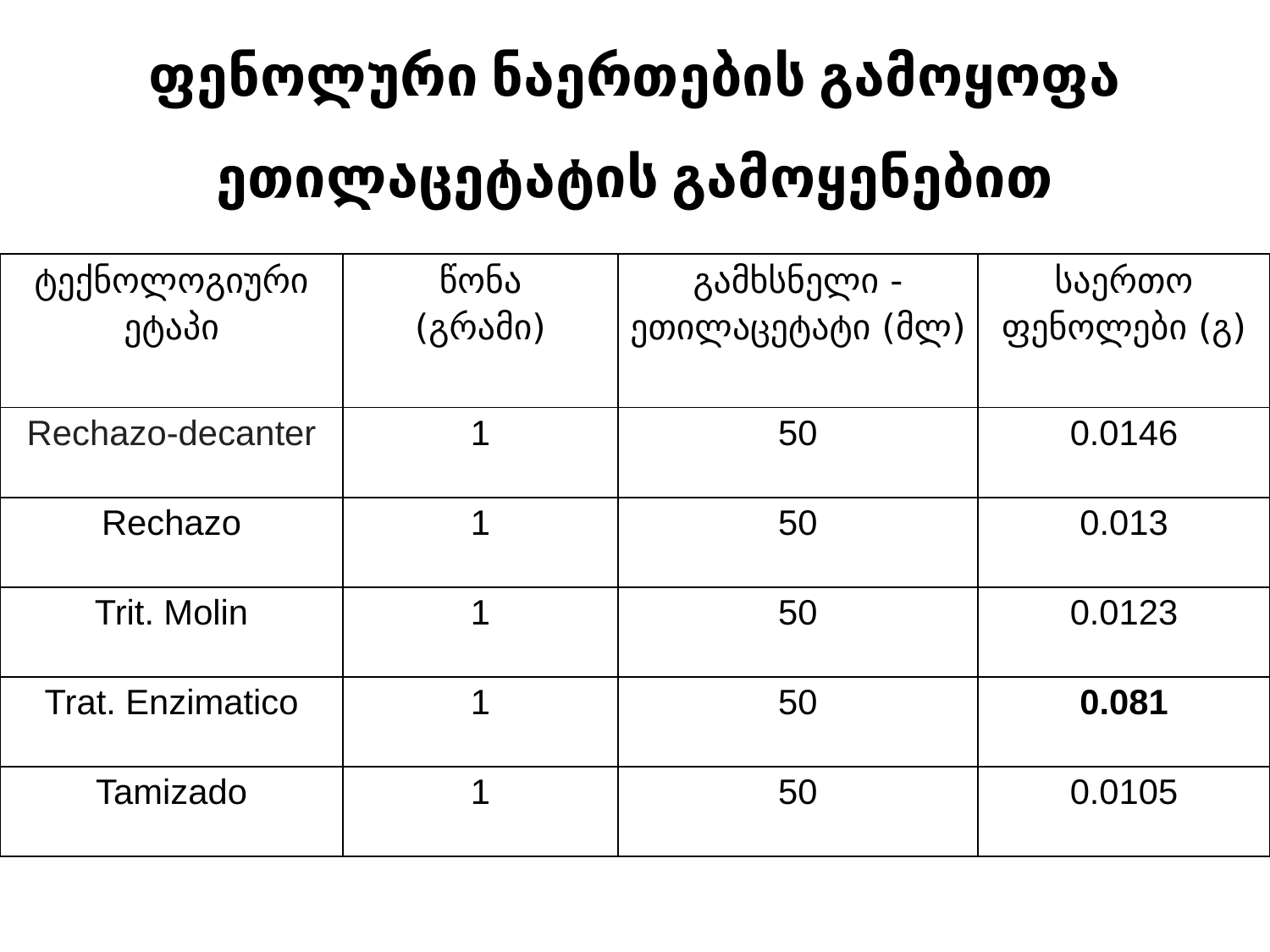

ფენოლური ნაერთების გამოყოფა ეთილაცეტატის გამოყენებით
| ტექნოლოგიური ეტაპი | წონა (გრამი) | გამხსნელი - ეთილაცეტატი (მლ) | საერთო ფენოლები (გ) |
| --- | --- | --- | --- |
| Rechazo-decanter | 1 | 50 | 0.0146 |
| Rechazo | 1 | 50 | 0.013 |
| Trit. Molin | 1 | 50 | 0.0123 |
| Trat. Enzimatico | 1 | 50 | 0.081 |
| Tamizado | 1 | 50 | 0.0105 |